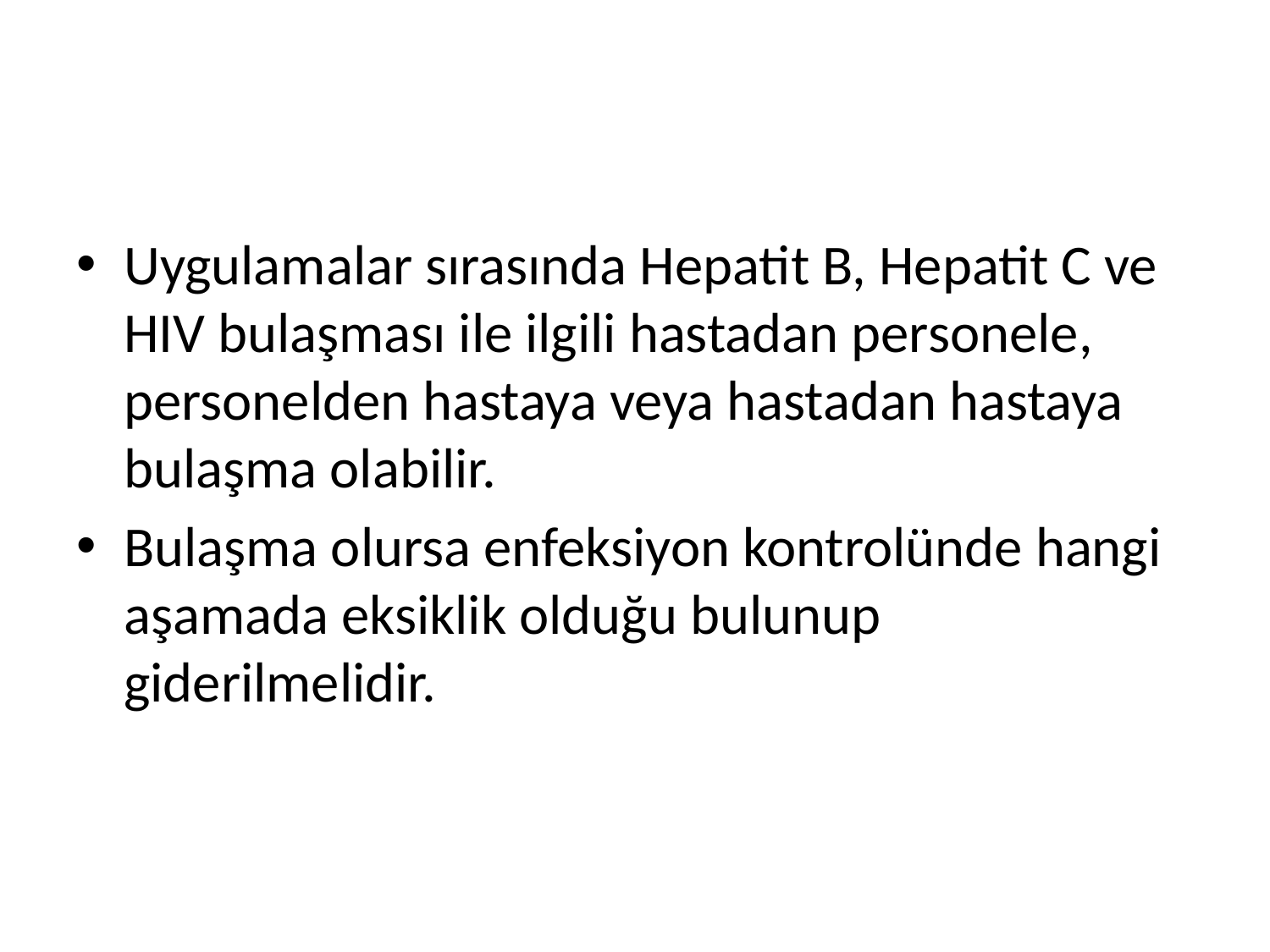

#
Uygulamalar sırasında Hepatit B, Hepatit C ve HIV bulaşması ile ilgili hastadan personele, personelden hastaya veya hastadan hastaya bulaşma olabilir.
Bulaşma olursa enfeksiyon kontrolünde hangi aşamada eksiklik olduğu bulunup giderilmelidir.